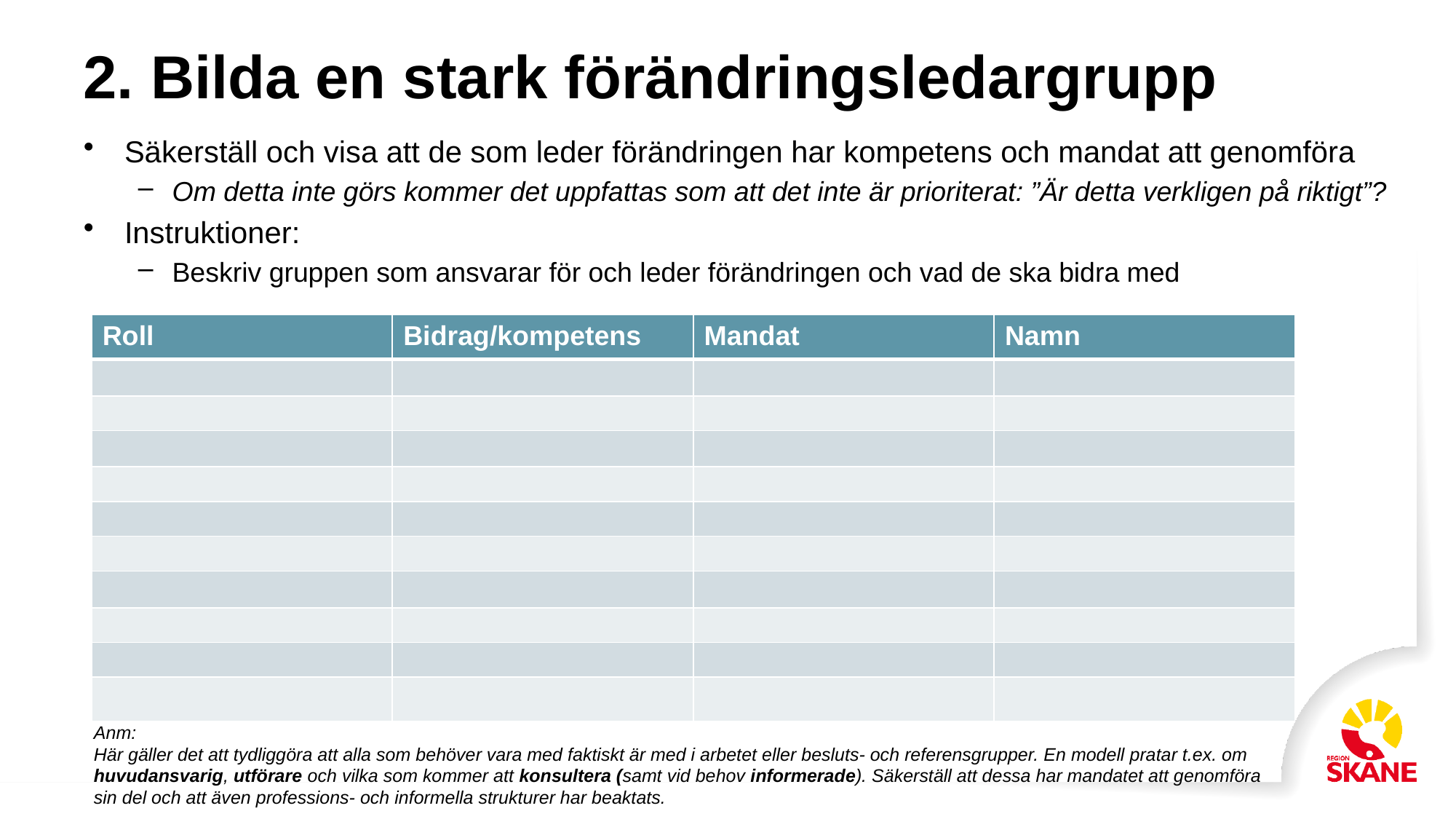

# 2. Bilda en stark förändringsledargrupp
Säkerställ och visa att de som leder förändringen har kompetens och mandat att genomföra
Om detta inte görs kommer det uppfattas som att det inte är prioriterat: ”Är detta verkligen på riktigt”?
Instruktioner:
Beskriv gruppen som ansvarar för och leder förändringen och vad de ska bidra med

| Roll | Bidrag/kompetens | Mandat | Namn |
| --- | --- | --- | --- |
|  |  |  |  |
|  |  |  |  |
|  |  |  |  |
|  |  |  |  |
|  |  |  |  |
|  |  |  |  |
|  |  |  |  |
|  |  |  |  |
|  |  |  |  |
|  |  |  |  |
Anm:
Här gäller det att tydliggöra att alla som behöver vara med faktiskt är med i arbetet eller besluts- och referensgrupper. En modell pratar t.ex. om huvudansvarig, utförare och vilka som kommer att konsultera (samt vid behov informerade). Säkerställ att dessa har mandatet att genomföra sin del och att även professions- och informella strukturer har beaktats.